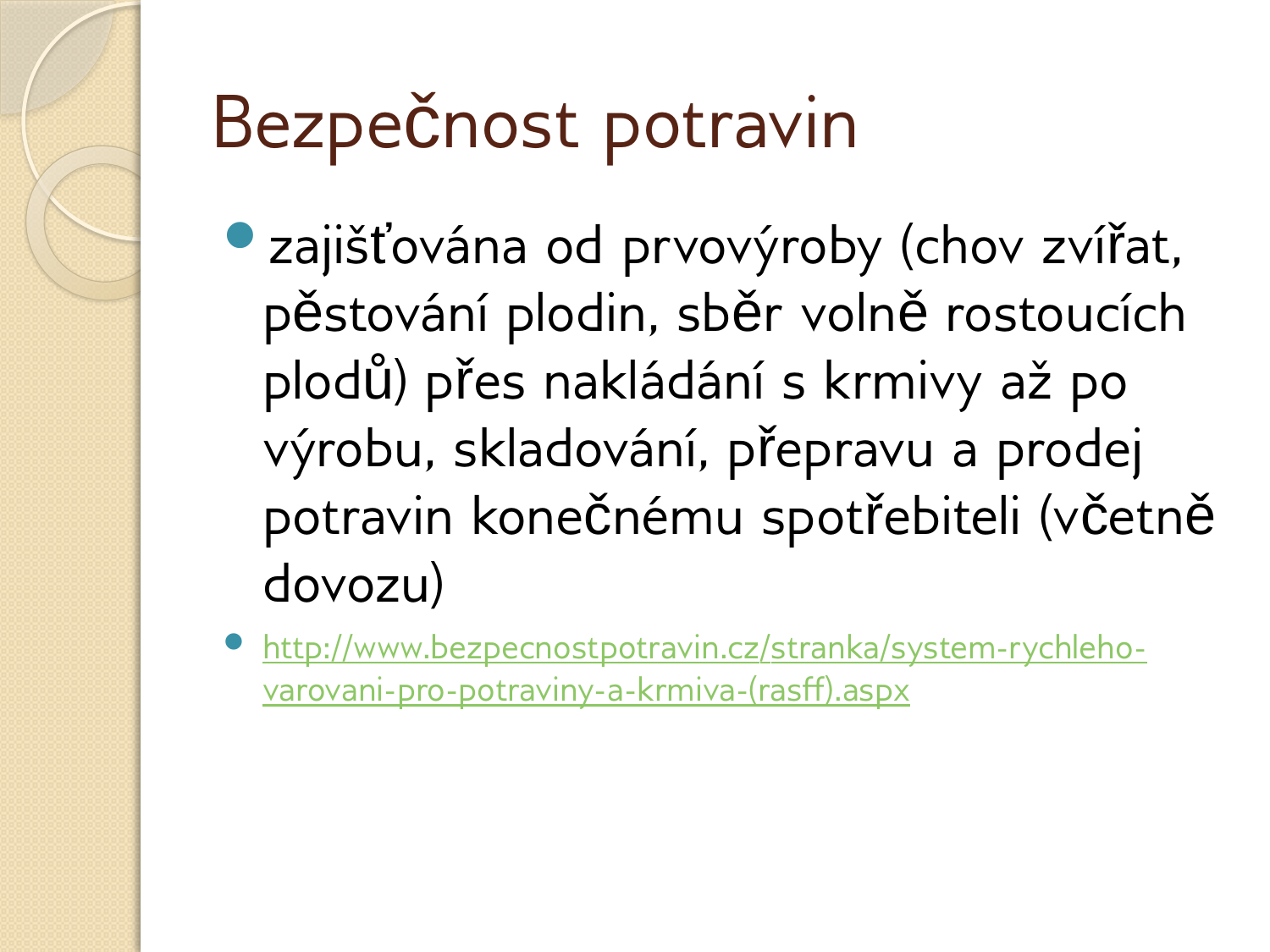

# Bezpečnost potravin
zajišťována od prvovýroby (chov zvířat, pěstování plodin, sběr volně rostoucích plodů) přes nakládání s krmivy až po výrobu, skladování, přepravu a prodej potravin konečnému spotřebiteli (včetně dovozu)
http://www.bezpecnostpotravin.cz/stranka/system-rychleho-varovani-pro-potraviny-a-krmiva-(rasff).aspx